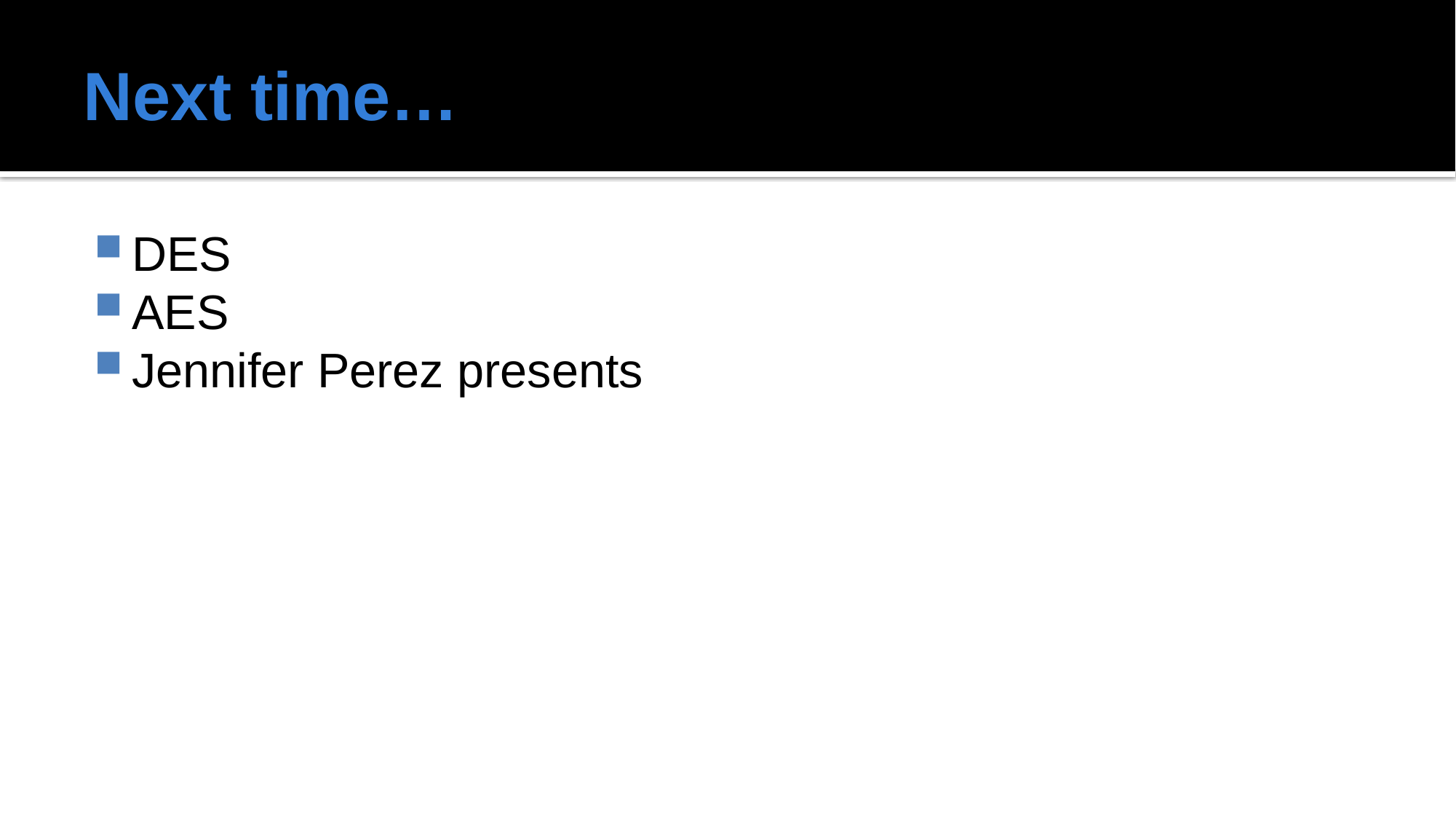

# Next time…
DES
AES
Jennifer Perez presents